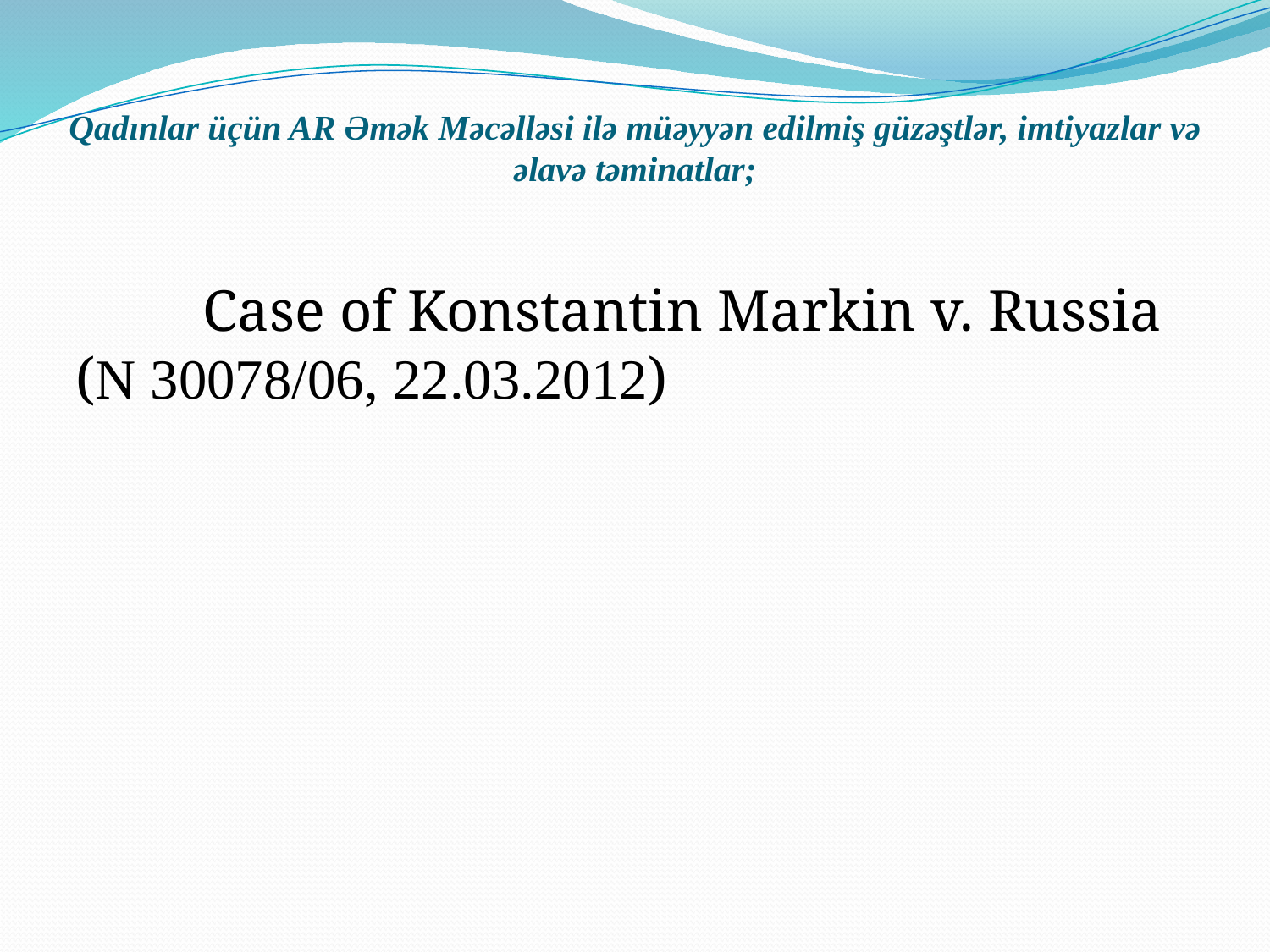

# Qadınlar üçün AR Əmək Məcəlləsi ilə müəyyən edilmiş güzəştlər, imtiyazlar və əlavə təminatlar;
	Case of Konstantin Markin v. Russia (N 30078/06, 22.03.2012)